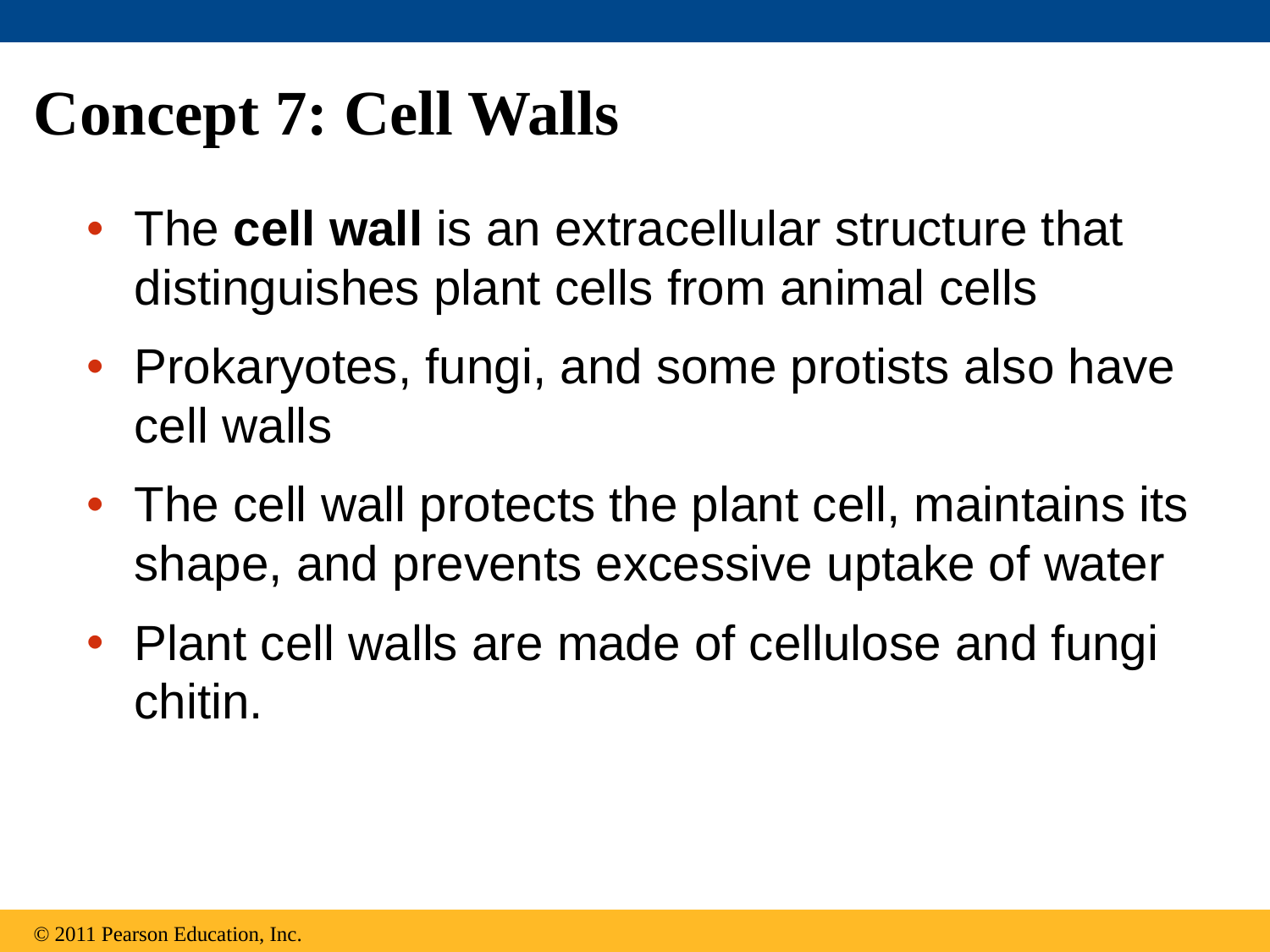

# Concept 7: Cell Walls
The cell wall is an extracellular structure that distinguishes plant cells from animal cells
Prokaryotes, fungi, and some protists also have cell walls
The cell wall protects the plant cell, maintains its shape, and prevents excessive uptake of water
Plant cell walls are made of cellulose and fungi chitin.

© 2011 Pearson Education, Inc.